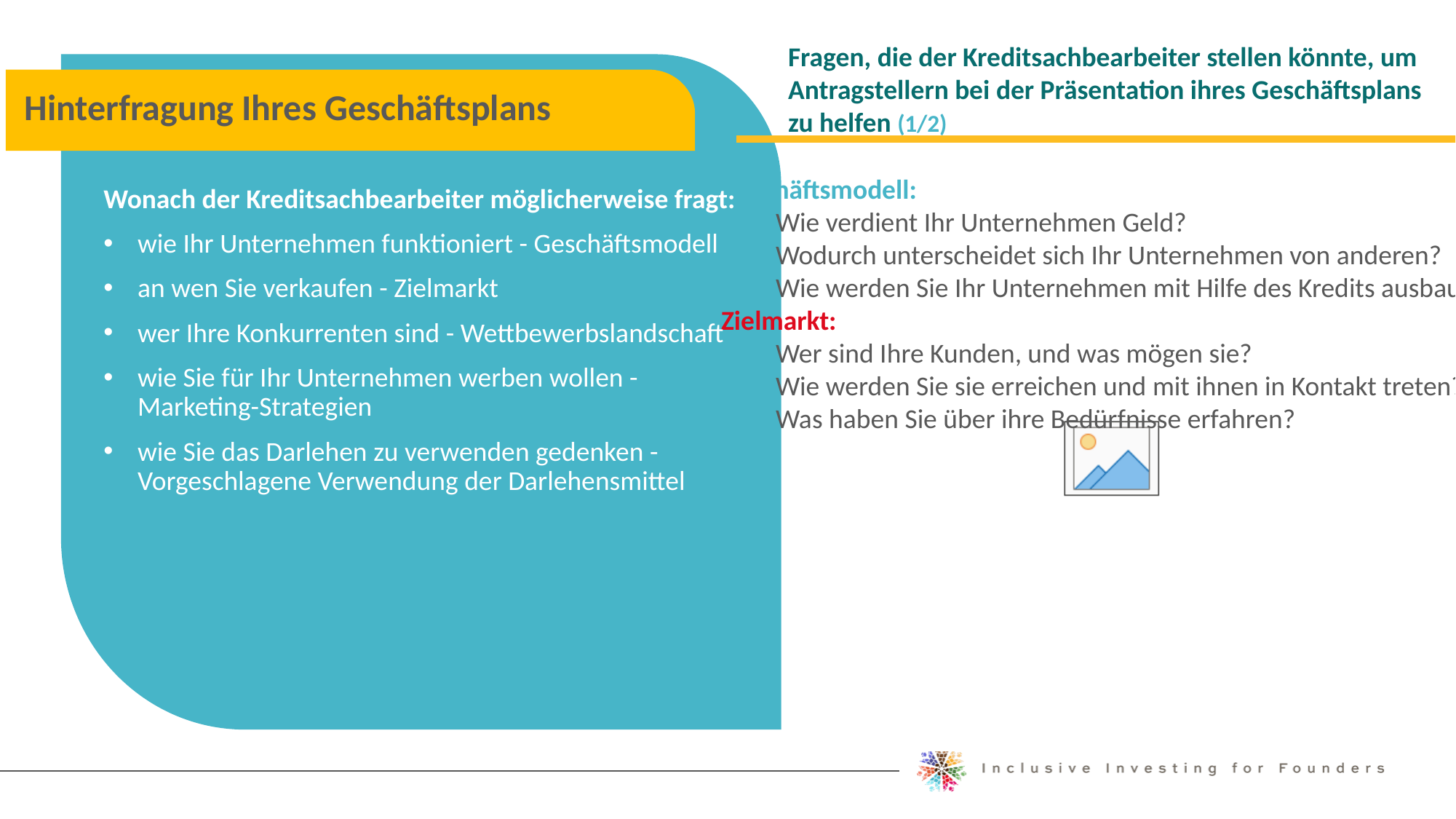

Fragen, die der Kreditsachbearbeiter stellen könnte, um Antragstellern bei der Präsentation ihres Geschäftsplans zu helfen (1/2)

Hinterfragung Ihres Geschäftsplans
Geschäftsmodell:
Wie verdient Ihr Unternehmen Geld?
Wodurch unterscheidet sich Ihr Unternehmen von anderen?
Wie werden Sie Ihr Unternehmen mit Hilfe des Kredits ausbauen?
Zielmarkt:
Wer sind Ihre Kunden, und was mögen sie?
Wie werden Sie sie erreichen und mit ihnen in Kontakt treten?
Was haben Sie über ihre Bedürfnisse erfahren?
Wonach der Kreditsachbearbeiter möglicherweise fragt:
wie Ihr Unternehmen funktioniert - Geschäftsmodell
an wen Sie verkaufen - Zielmarkt
wer Ihre Konkurrenten sind - Wettbewerbslandschaft
wie Sie für Ihr Unternehmen werben wollen - Marketing-Strategien
wie Sie das Darlehen zu verwenden gedenken - Vorgeschlagene Verwendung der Darlehensmittel